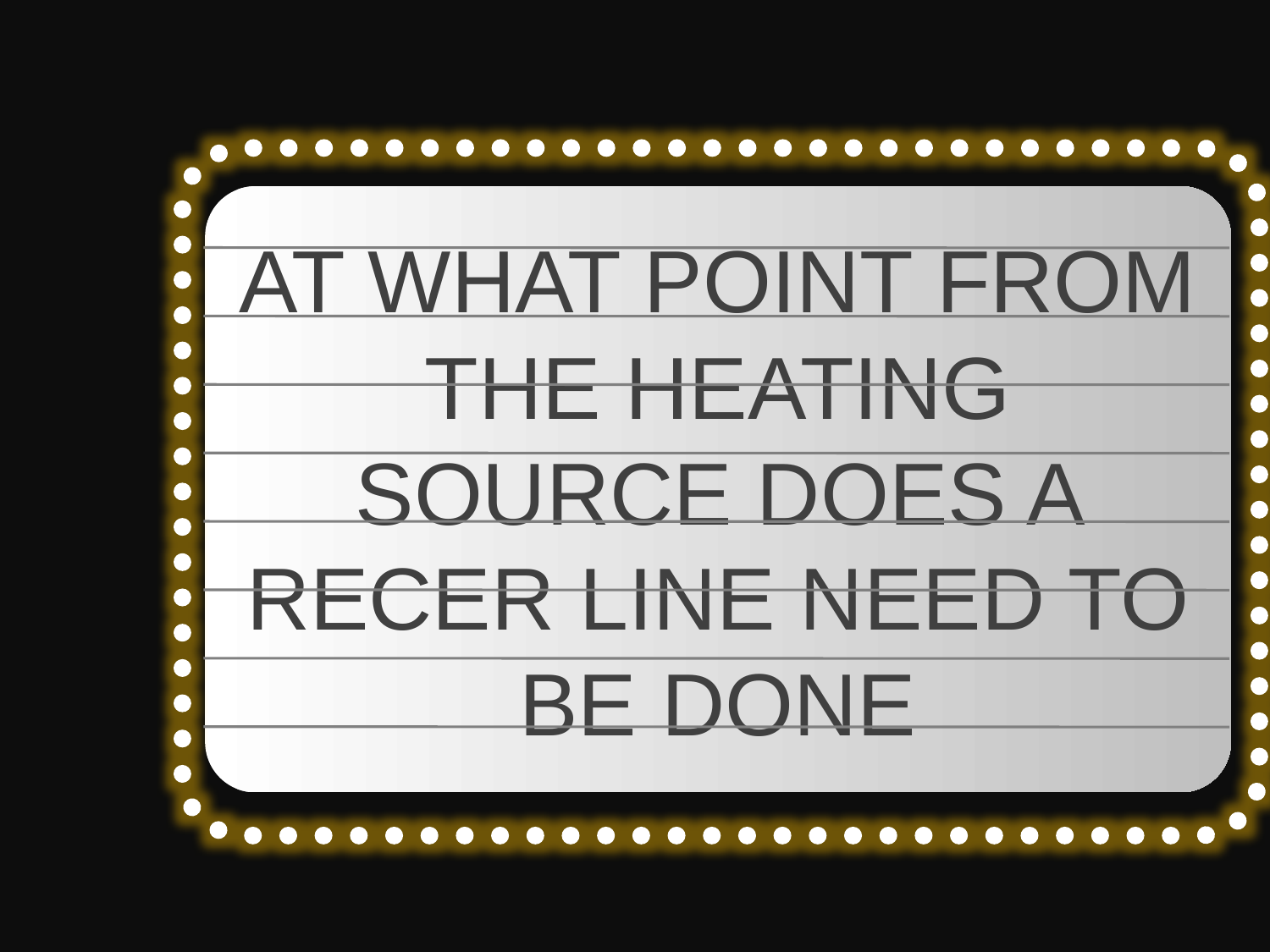

AT WHAT POINT FROM THE HEATING SOURCE DOES A RECER LINE NEED TO BE DONE